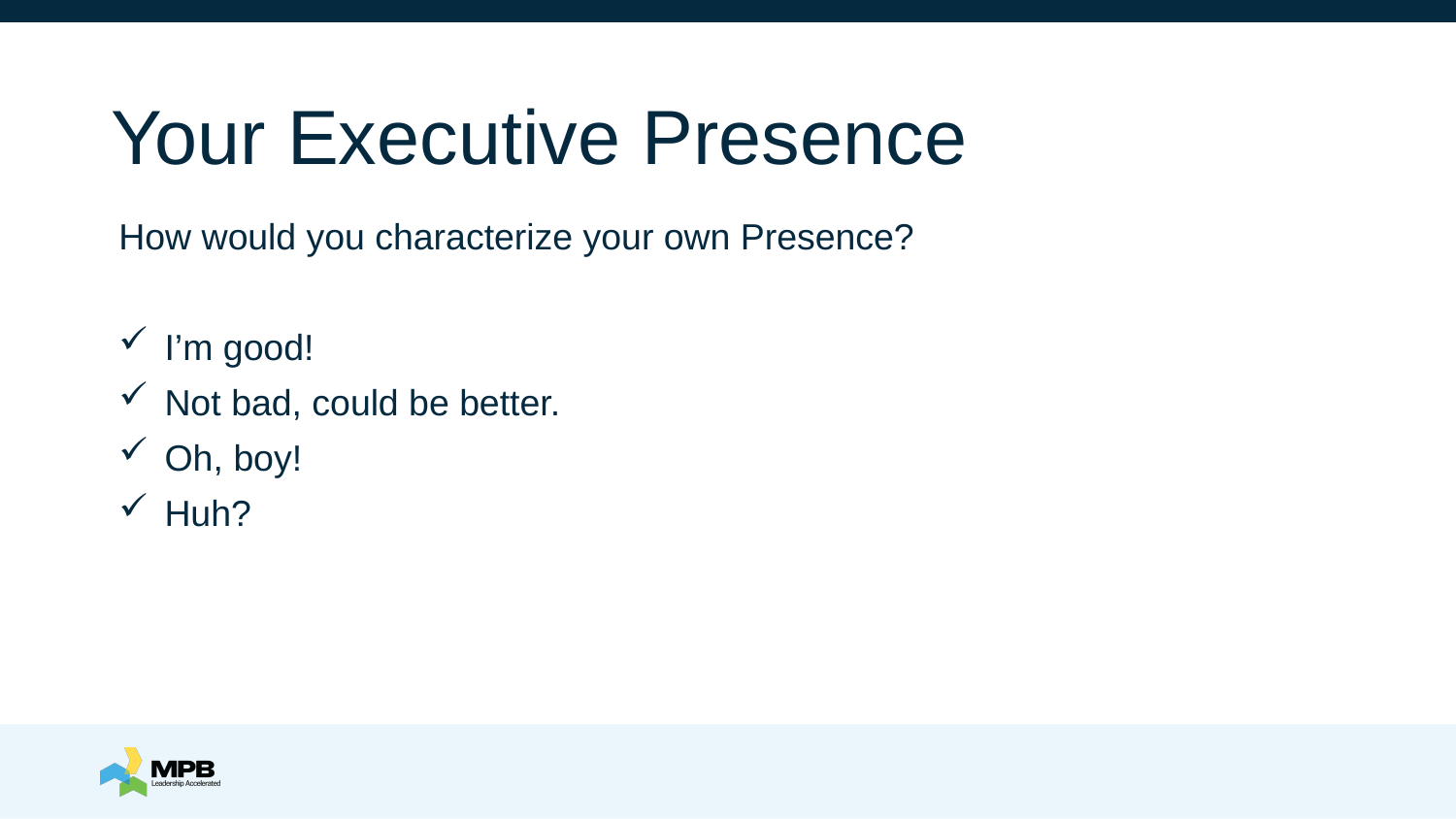

# Your Executive Presence
How would you characterize your own Presence?

I’m good!
Not bad, could be better.
Oh, boy!
Huh?